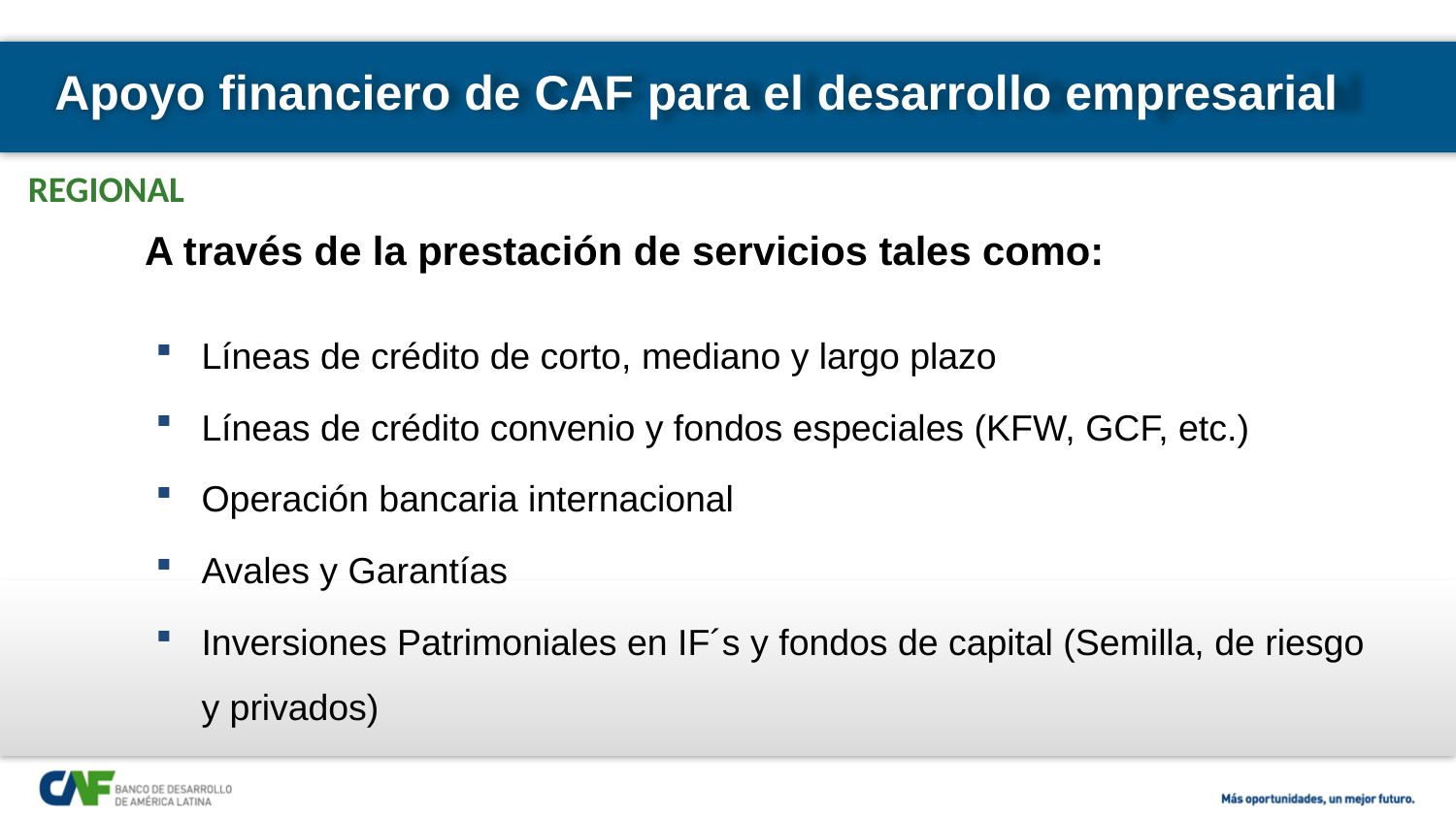

Apoyo financiero de CAF para el desarrollo empresarial
REGIONAL
A través de la prestación de servicios tales como:

Líneas de crédito de corto, mediano y largo plazo
Líneas de crédito convenio y fondos especiales (KFW, GCF, etc.)
Operación bancaria internacional
Avales y Garantías
Inversiones Patrimoniales en IF´s y fondos de capital (Semilla, de riesgo y privados)